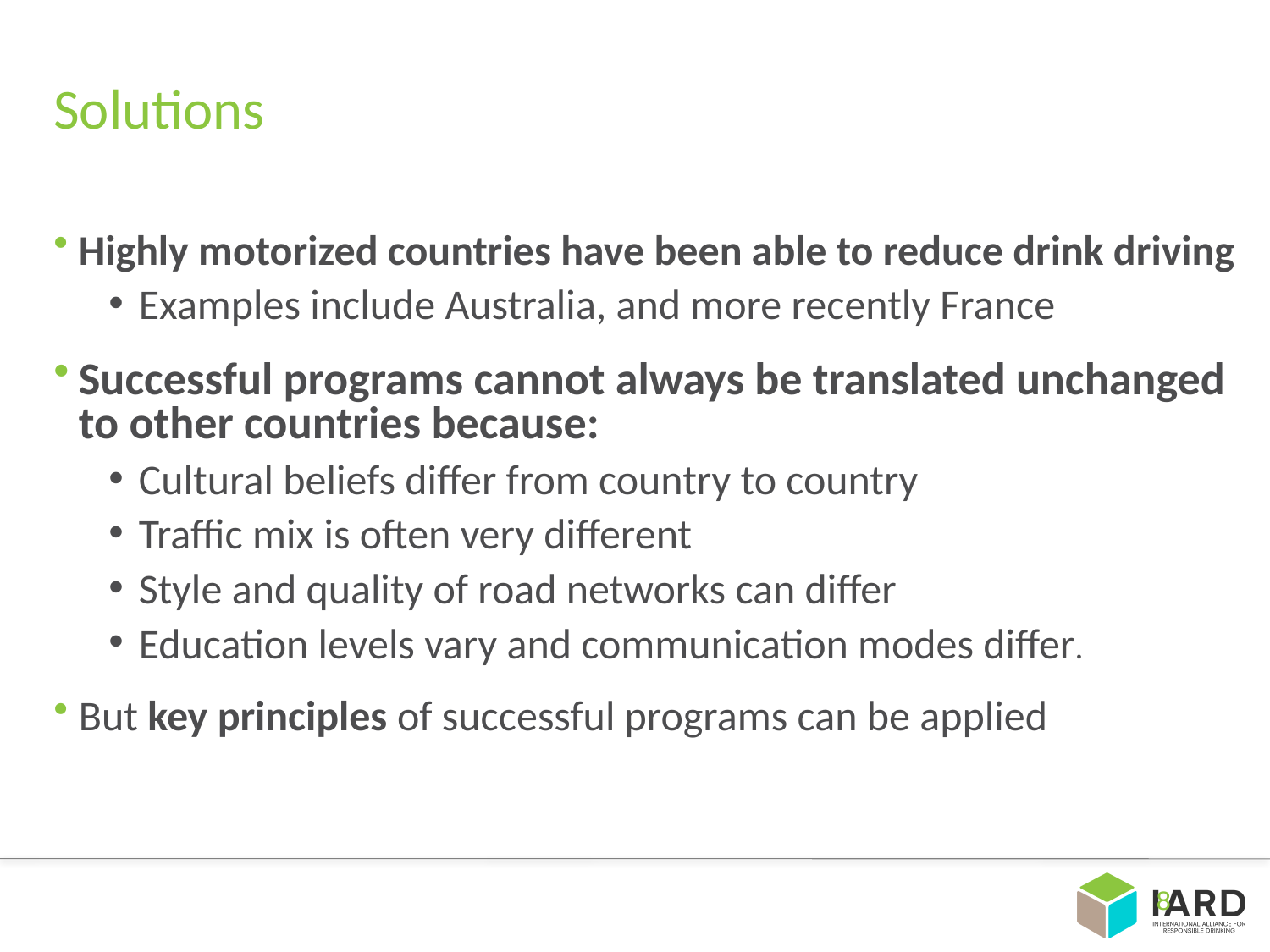

# Solutions
Highly motorized countries have been able to reduce drink driving
Examples include Australia, and more recently France
Successful programs cannot always be translated unchanged to other countries because:
Cultural beliefs differ from country to country
Traffic mix is often very different
Style and quality of road networks can differ
Education levels vary and communication modes differ.
But key principles of successful programs can be applied

8